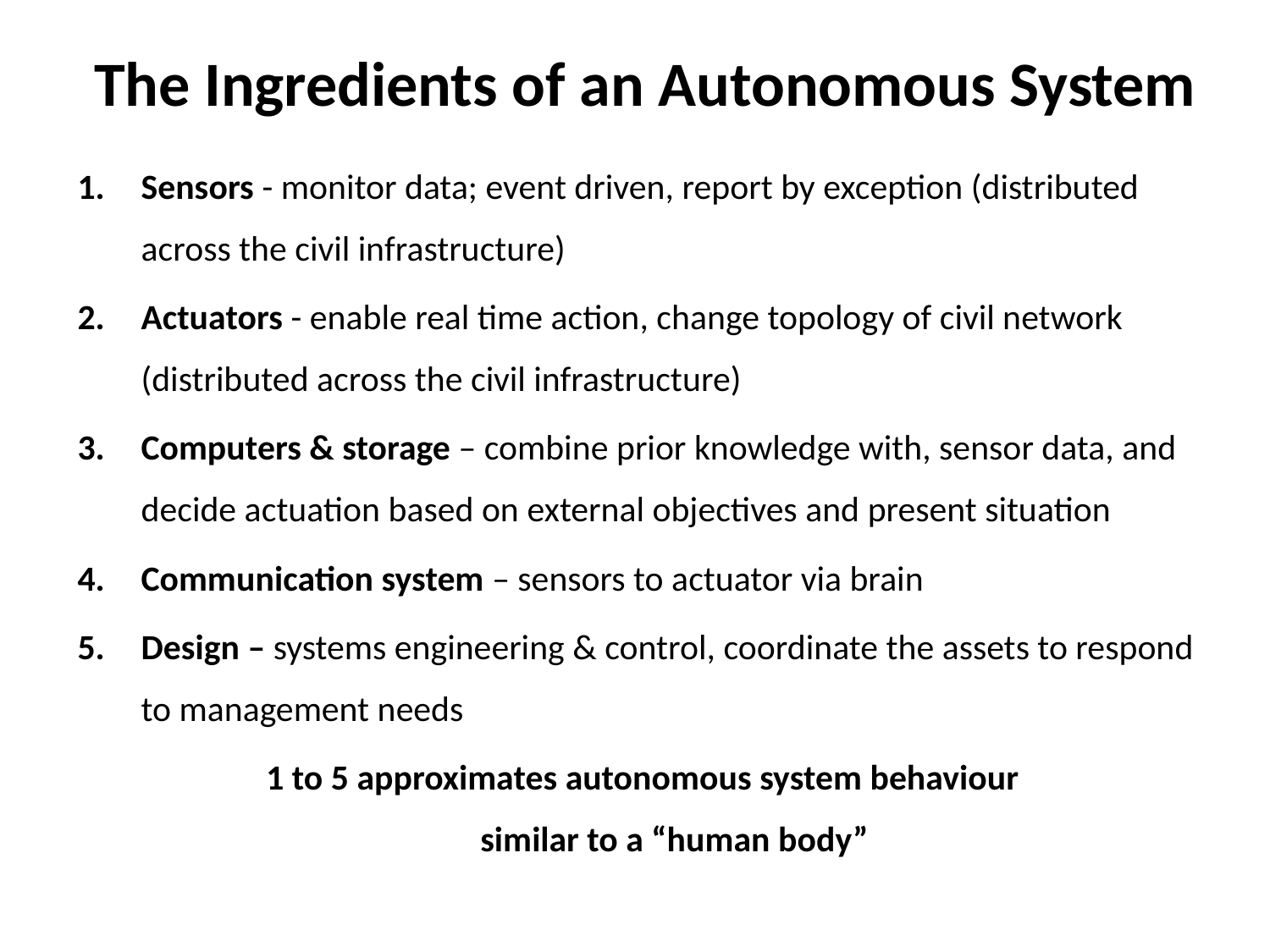

# The Ingredients of an Autonomous System
Sensors - monitor data; event driven, report by exception (distributed across the civil infrastructure)
Actuators - enable real time action, change topology of civil network (distributed across the civil infrastructure)
Computers & storage – combine prior knowledge with, sensor data, and decide actuation based on external objectives and present situation
Communication system – sensors to actuator via brain
Design – systems engineering & control, coordinate the assets to respond to management needs
1 to 5 approximates autonomous system behaviour
similar to a “human body”